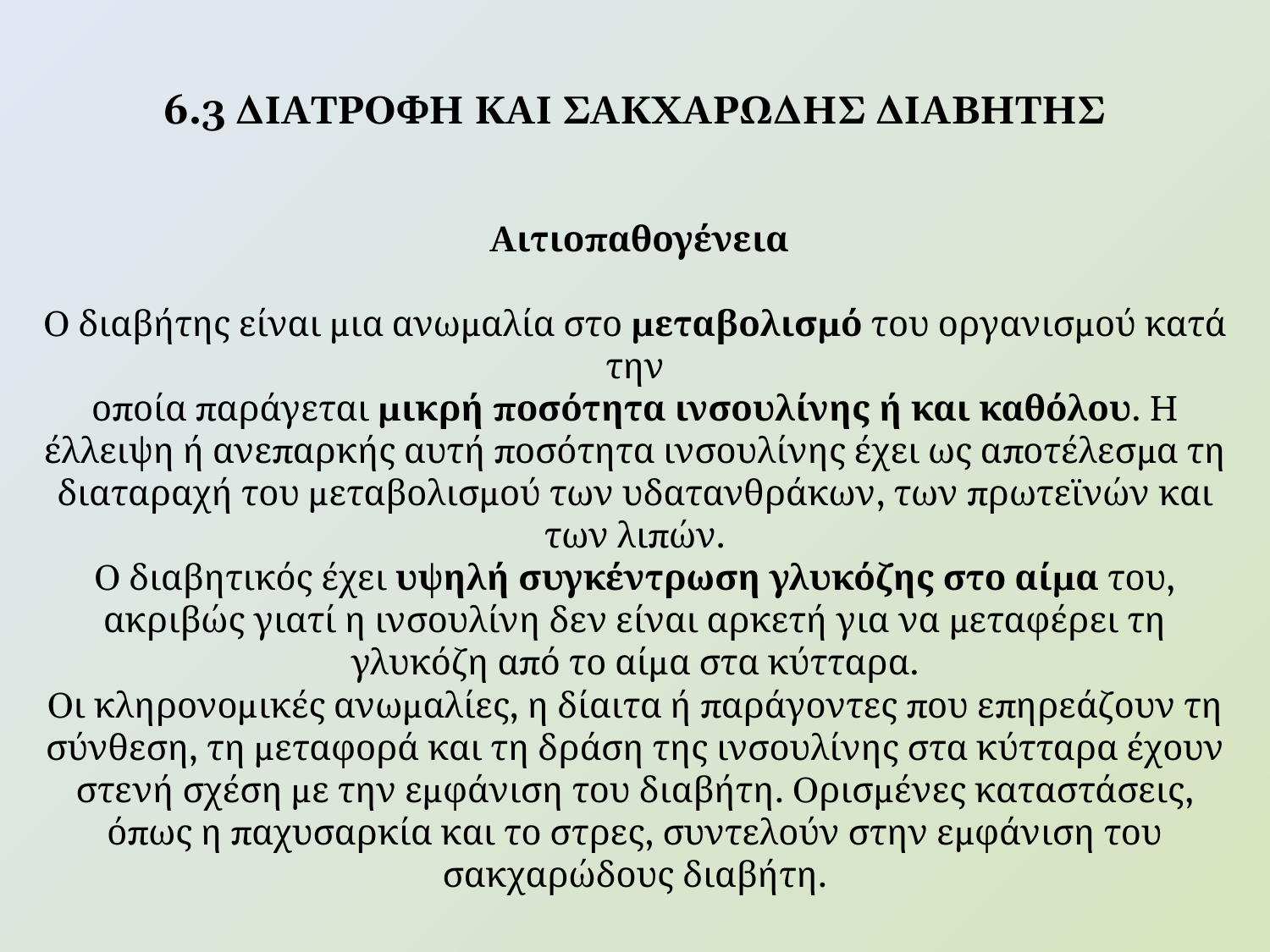

6.3 ΔΙΑΤΡΟΦΗ ΚΑΙ ΣΑΚΧΑΡΩΔΗΣ ΔΙΑΒΗΤΗΣ

 Αιτιοπαθογένεια

Ο διαβήτης είναι μια ανωμαλία στο μεταβολισμό του οργανισμού κατά την
οποία παράγεται μικρή ποσότητα ινσουλίνης ή και καθόλου. Η έλλειψη ή ανεπαρκής αυτή ποσότητα ινσουλίνης έχει ως αποτέλεσμα τη διαταραχή του μεταβολισμού των υδατανθράκων, των πρωτεϊνών και των λιπών.
Ο διαβητικός έχει υψηλή συγκέντρωση γλυκόζης στο αίμα του, ακριβώς γιατί η ινσουλίνη δεν είναι αρκετή για να μεταφέρει τη γλυκόζη από το αίμα στα κύτταρα.
Οι κληρονομικές ανωμαλίες, η δίαιτα ή παράγοντες που επηρεάζουν τη σύνθεση, τη μεταφορά και τη δράση της ινσουλίνης στα κύτταρα έχουν στενή σχέση με την εμφάνιση του διαβήτη. Ορισμένες καταστάσεις, όπως η παχυσαρκία και το στρες, συντελούν στην εμφάνιση του σακχαρώδους διαβήτη.